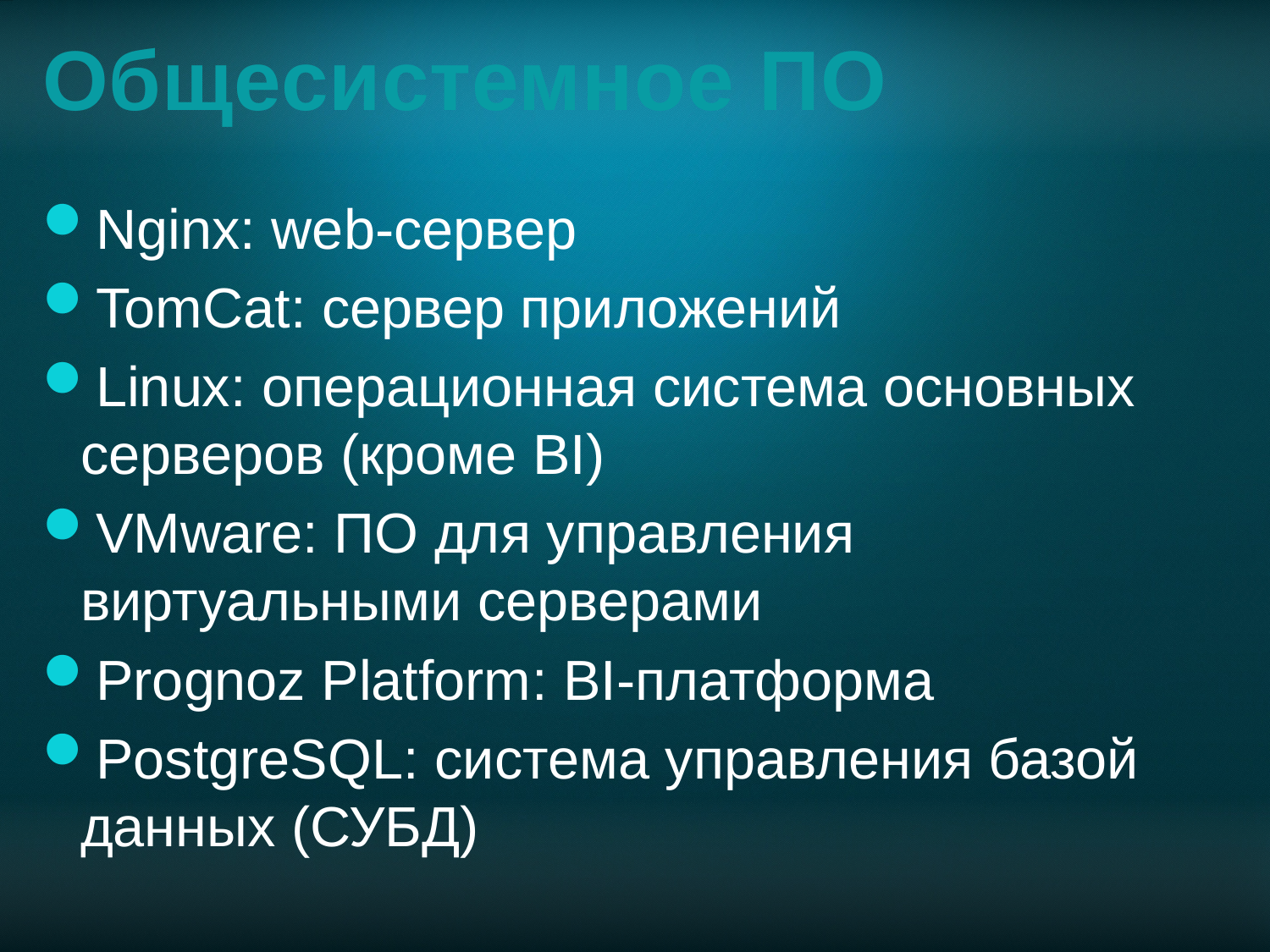

# Общесистемное ПО
Nginx: web-сервер
TomCat: сервер приложений
Linux: операционная система основных серверов (кроме BI)
VMware: ПО для управления виртуальными серверами
Prognoz Platform: BI-платформа
PostgreSQL: система управления базой данных (СУБД)